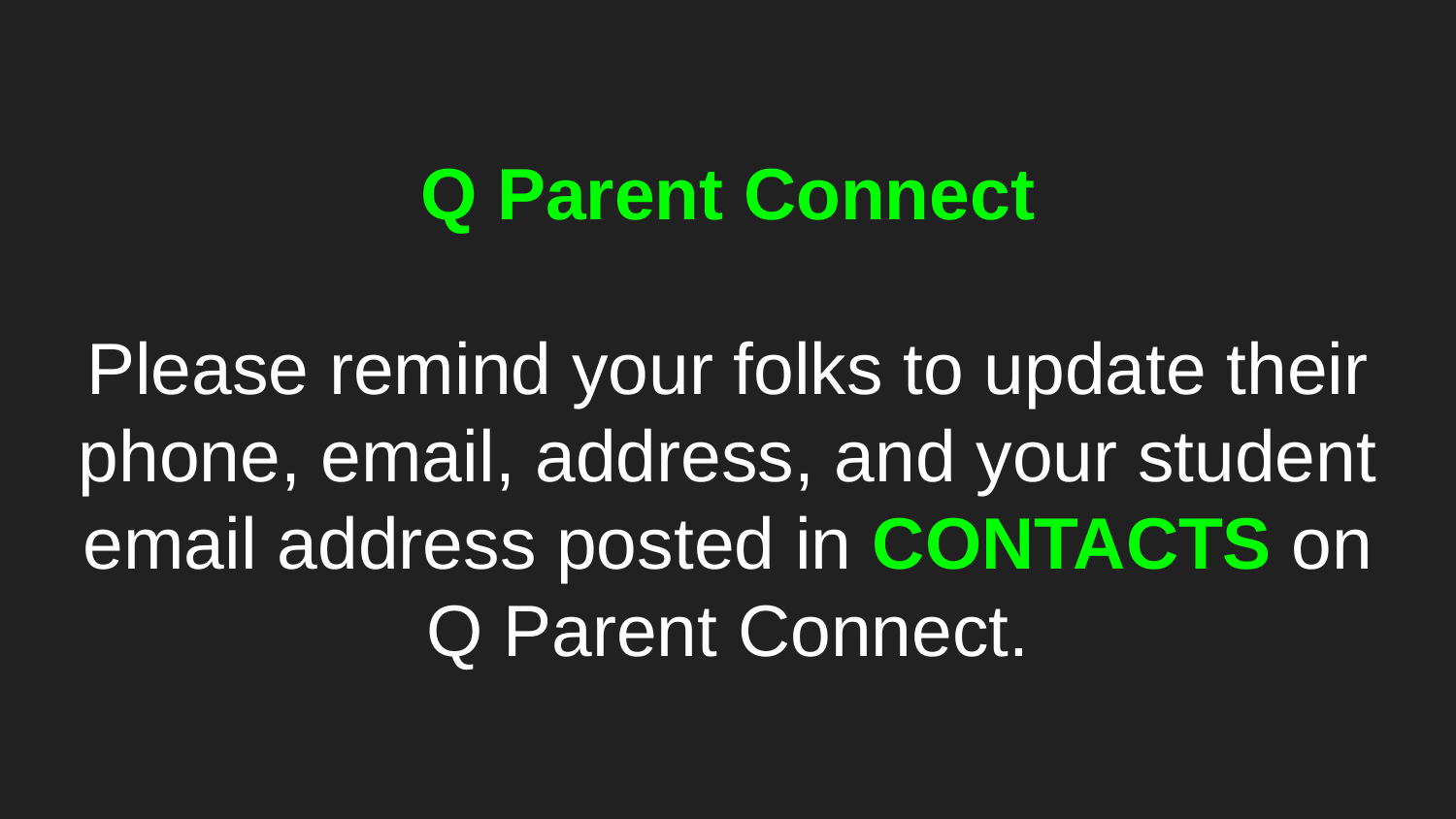

# Q Parent Connect

Please remind your folks to update their phone, email, address, and your student email address posted in CONTACTS on Q Parent Connect.